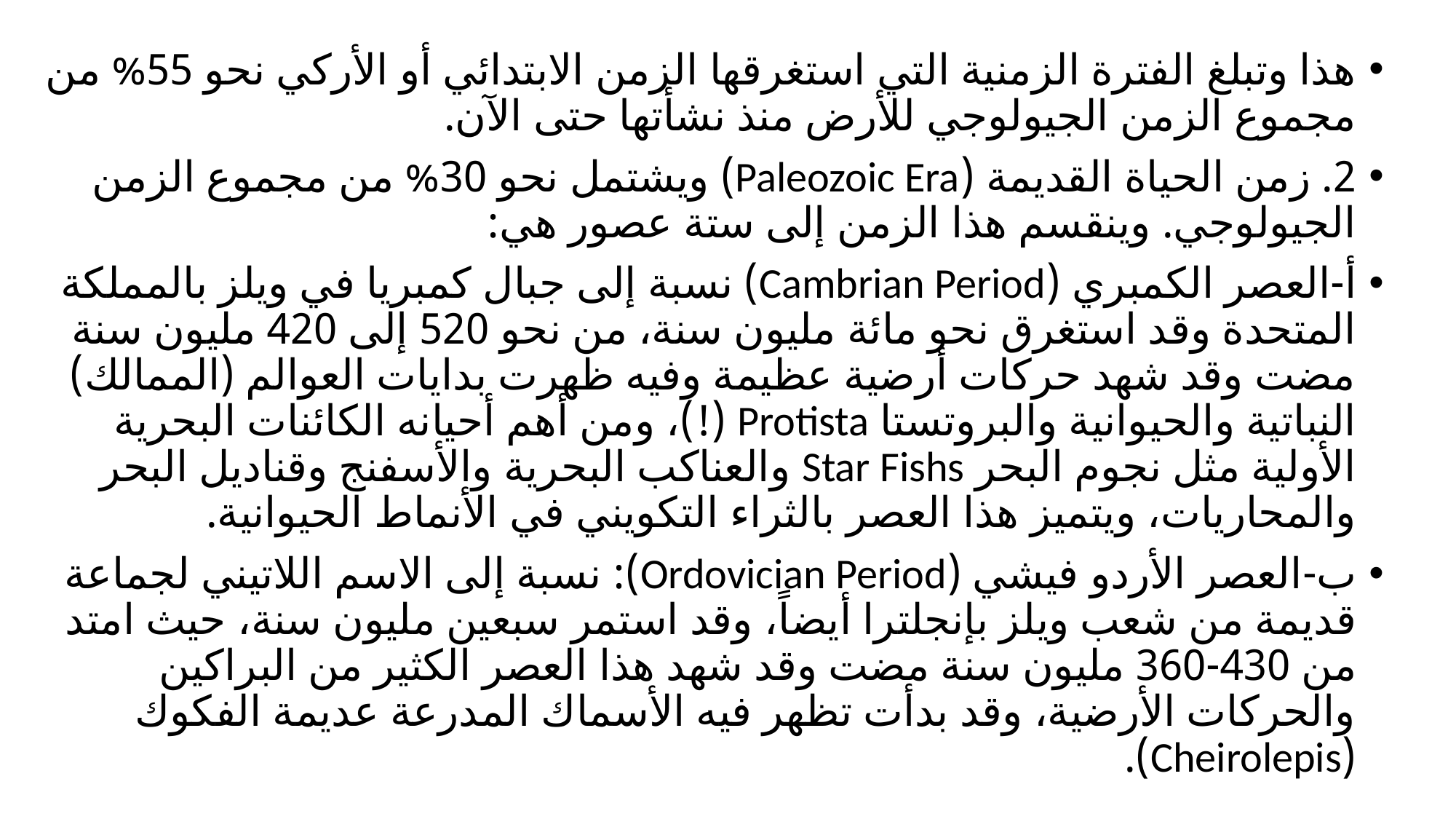

هذا وتبلغ الفترة الزمنية التي استغرقها الزمن الابتدائي أو الأركي نحو 55% من مجموع الزمن الجيولوجي للأرض منذ نشأتها حتى الآن.
2. 	زمن الحياة القديمة (Paleozoic Era) ويشتمل نحو 30% من مجموع الزمن الجيولوجي. وينقسم هذا الزمن إلى ستة عصور هي:
أ-	العصر الكمبري (Cambrian Period) نسبة إلى جبال كمبريا في ويلز بالمملكة المتحدة وقد استغرق نحو مائة مليون سنة، من نحو 520 إلى 420 مليون سنة مضت وقد شهد حركات أرضية عظيمة وفيه ظهرت بدايات العوالم (الممالك) النباتية والحيوانية والبروتستا Protista (!)، ومن أهم أحيانه الكائنات البحرية الأولية مثل نجوم البحر Star Fishs والعناكب البحرية والأسفنج وقناديل البحر والمحاريات، ويتميز هذا العصر بالثراء التكويني في الأنماط الحيوانية.
ب-	العصر الأردو فيشي (Ordovician Period): نسبة إلى الاسم اللاتيني لجماعة قديمة من شعب ويلز بإنجلترا أيضاً، وقد استمر سبعين مليون سنة، حيث امتد من 430-360 مليون سنة مضت وقد شهد هذا العصر الكثير من البراكين والحركات الأرضية، وقد بدأت تظهر فيه الأسماك المدرعة عديمة الفكوك (Cheirolepis).